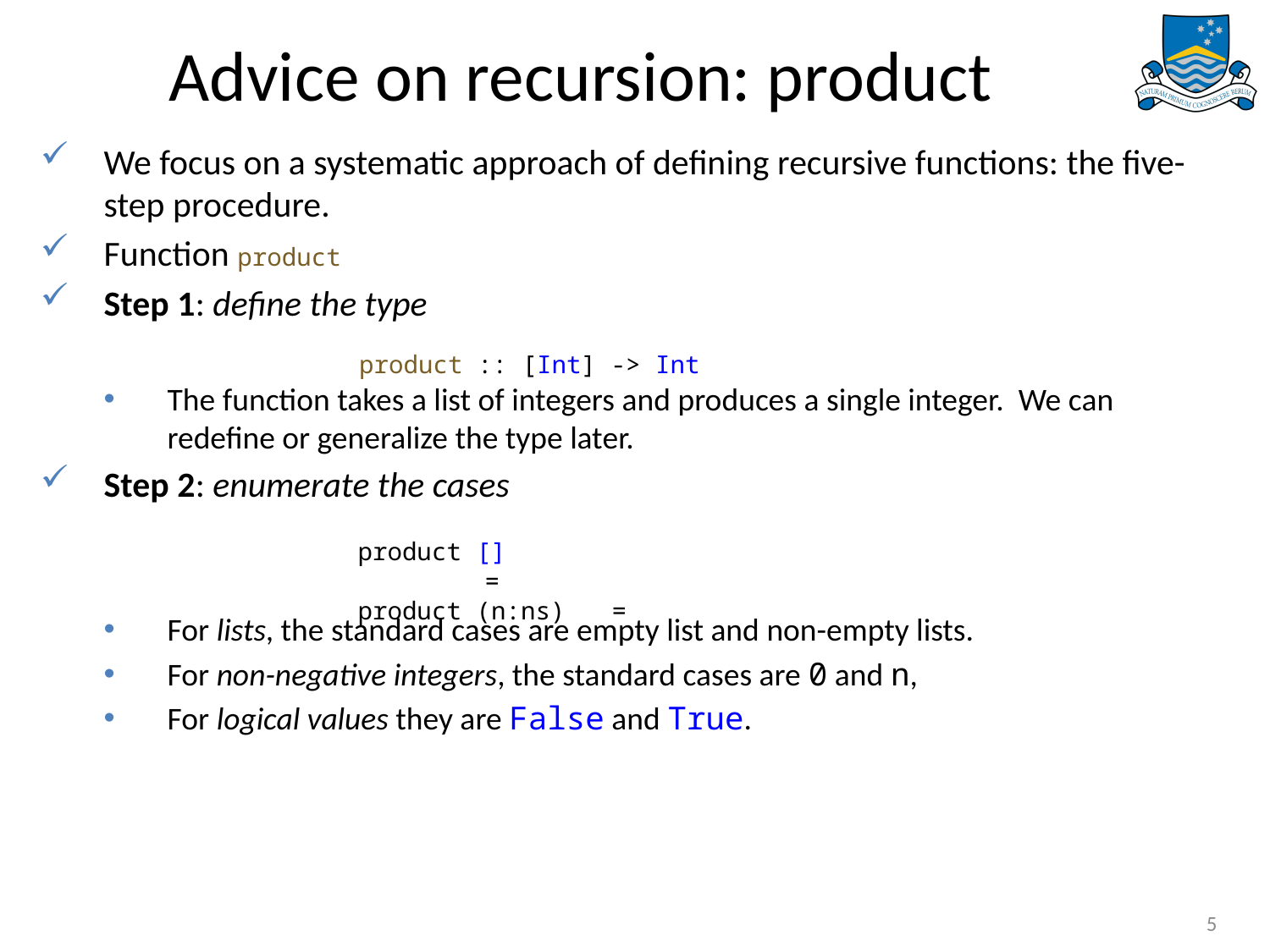

# Advice on recursion: product
We focus on a systematic approach of defining recursive functions: the five-step procedure.
Function product
Step 1: define the type

The function takes a list of integers and produces a single integer.  We can redefine or generalize the type later.
Step 2: enumerate the cases

For lists, the standard cases are empty list and non-empty lists.
For non-negative integers, the standard cases are 0 and n,
For logical values they are False and True.
product :: [Int] -> Int
product [] 		=
product (n:ns)	=
5